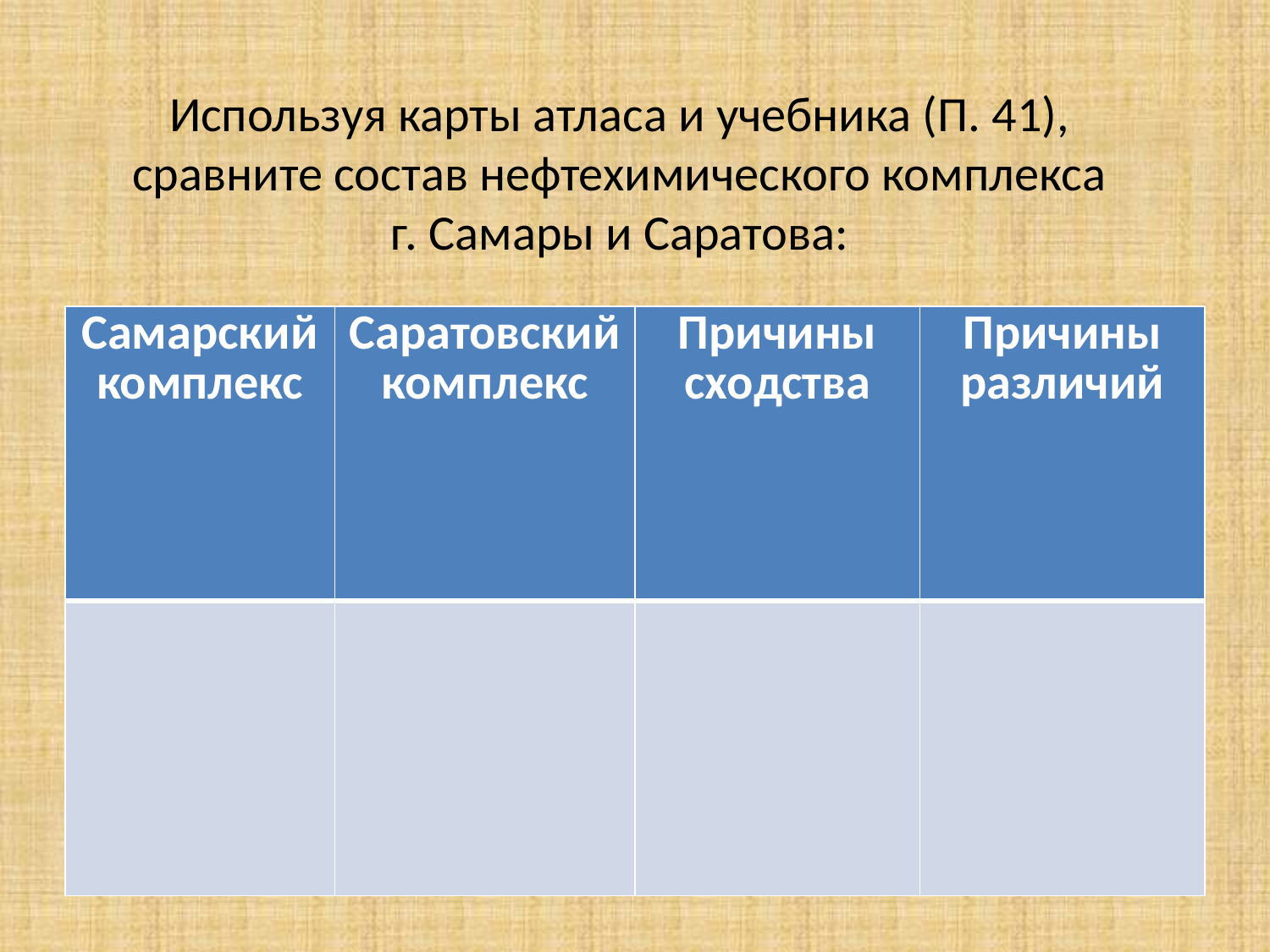

Используя карты атласа и учебника (П. 41),
сравните состав нефтехимического комплекса
г. Самары и Саратова:
| Самарский комплекс | Саратовский комплекс | Причины сходства | Причины различий |
| --- | --- | --- | --- |
|  |  |  |  |